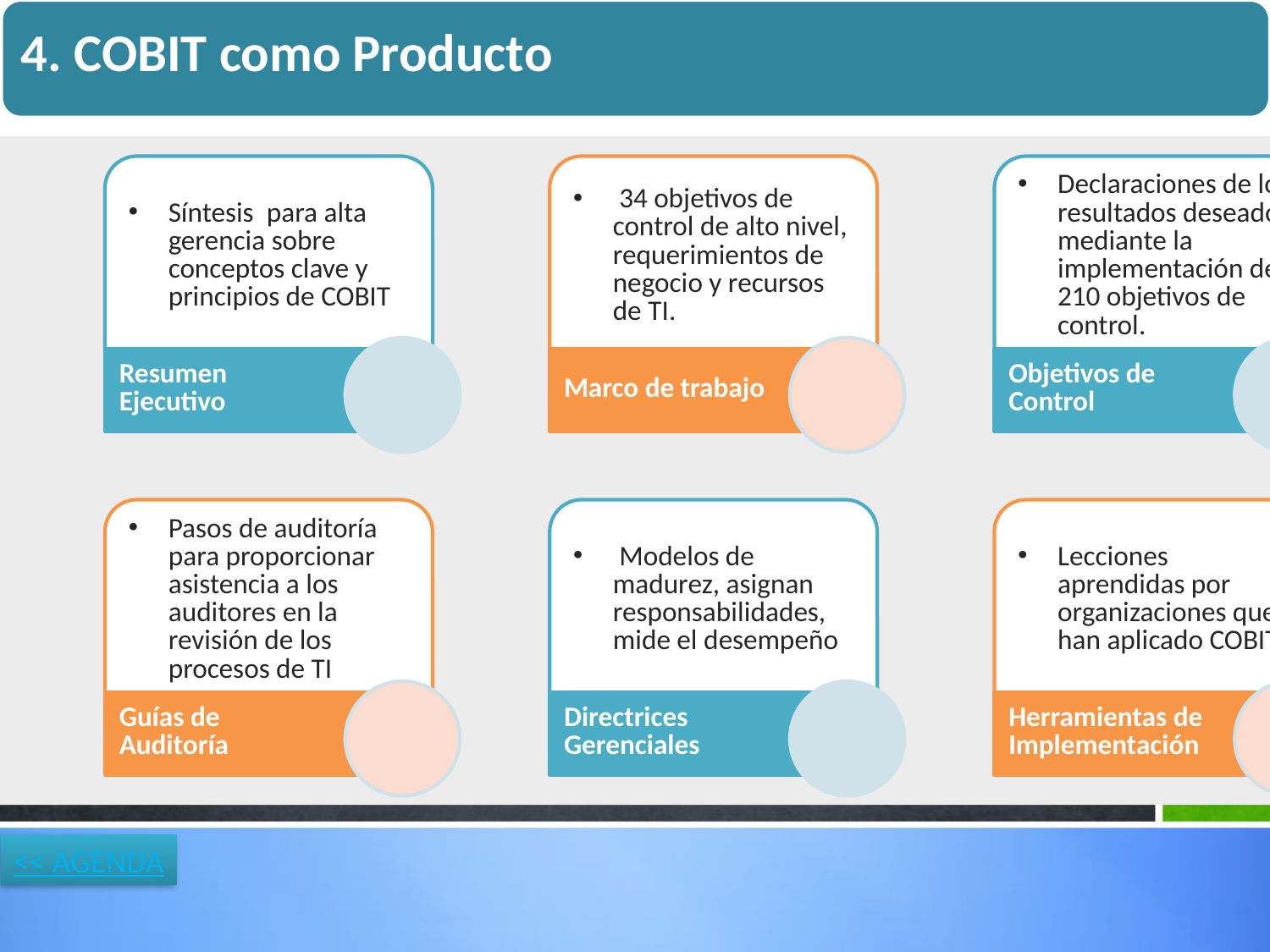

4. COBIT como Producto

Resumen Ejecutivo
Marco de trabajo
Síntesis  para alta gerencia sobre  conceptos clave y principios de COBIT
 34 objetivos de control de alto nivel, requerimientos de negocio y recursos de TI.
Pasos de auditoría  para proporcionar asistencia a los auditores en la revisión de los procesos de TI
Directrices Gerenciales
 Modelos de madurez, asignan responsabilidades, mide el desempeño
Objetivos de Control
Herramientas de Implementación
Guías de Auditoría
<< AGENDA